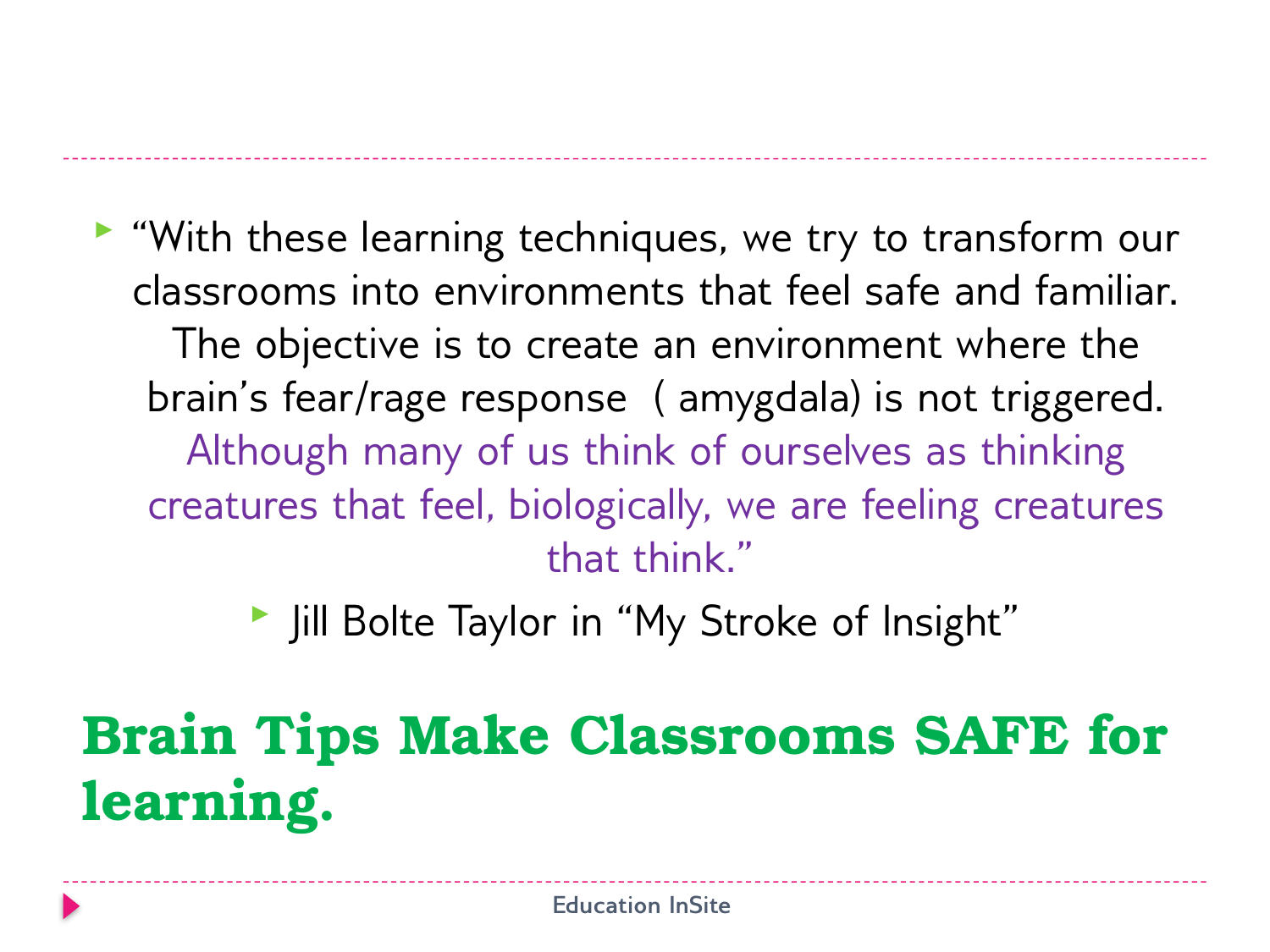

“With these learning techniques, we try to transform our classrooms into environments that feel safe and familiar. The objective is to create an environment where the brain’s fear/rage response  ( amygdala) is not triggered. Although many of us think of ourselves as thinking creatures that feel, biologically, we are feeling creatures that think.”
Jill Bolte Taylor in “My Stroke of Insight”
# Brain Tips Make Classrooms SAFE for learning.
Education InSite